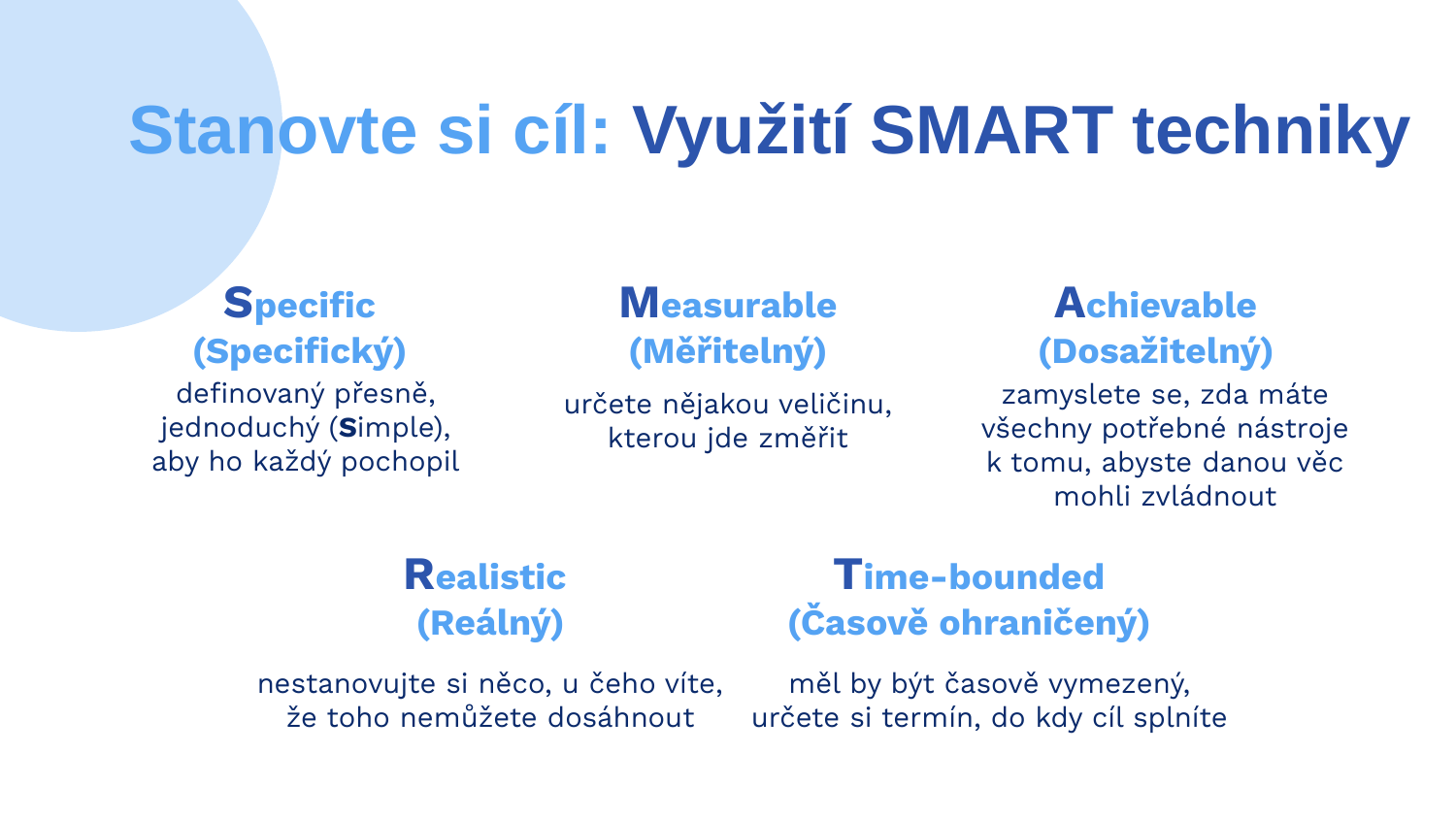

# Stanovte si cíl: Využití SMART techniky
Specific (Specifický)
Measurable (Měřitelný)
Achievable (Dosažitelný)
určete nějakou veličinu, kterou jde změřit
definovaný přesně, jednoduchý (Simple), aby ho každý pochopil
zamyslete se, zda máte všechny potřebné nástroje k tomu, abyste danou věc mohli zvládnout
Realistic
(Reálný)
Time-bounded (Časově ohraničený)
nestanovujte si něco, u čeho víte,
že toho nemůžete dosáhnout
měl by být časově vymezený, určete si termín, do kdy cíl splníte